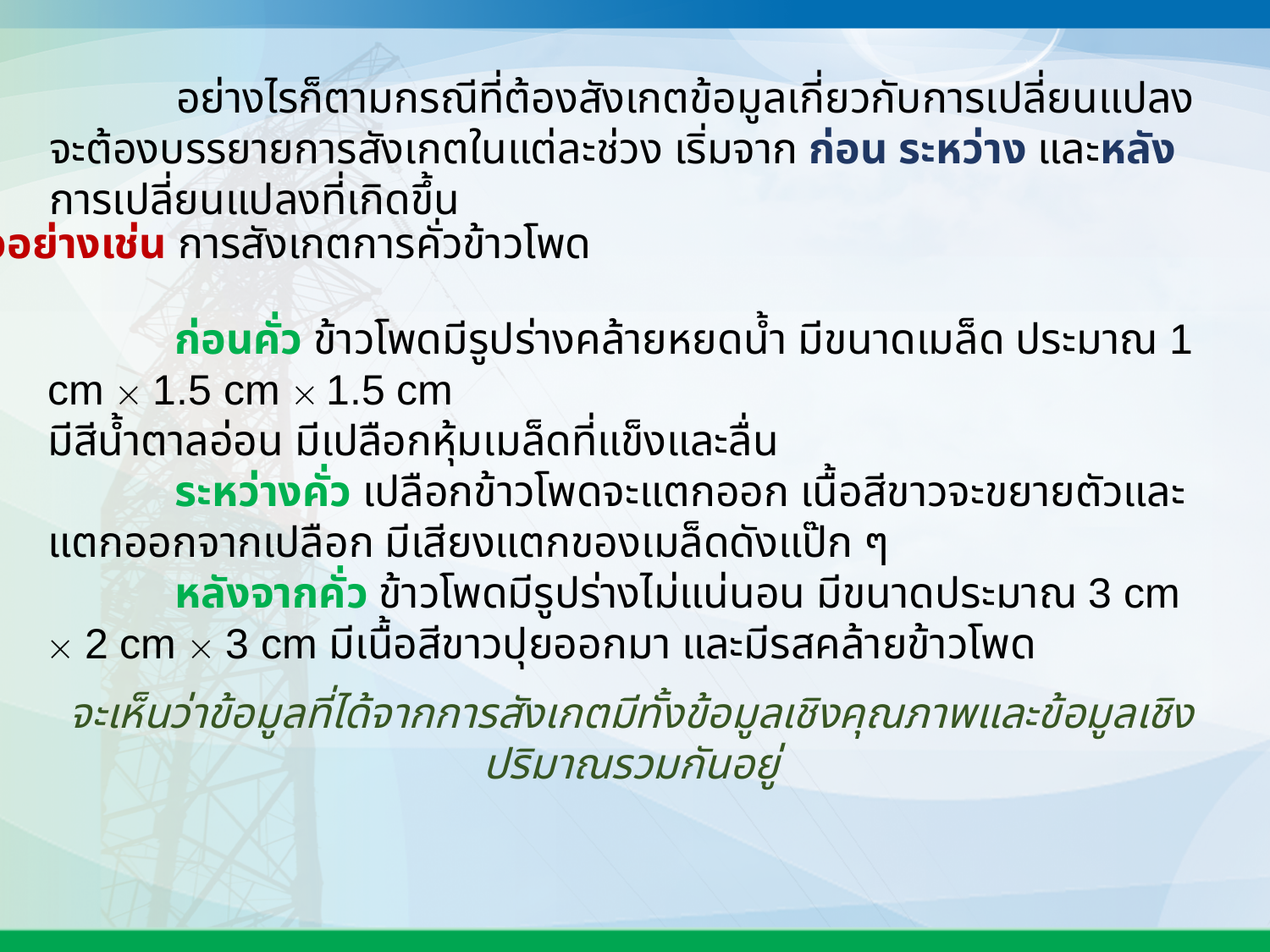

อย่างไรก็ตามกรณีที่ต้องสังเกตข้อมูลเกี่ยวกับการเปลี่ยนแปลงจะต้องบรรยายการสังเกตในแต่ละช่วง เริ่มจาก ก่อน ระหว่าง และหลัง การเปลี่ยนแปลงที่เกิดขึ้น
ตัวอย่างเช่น การสังเกตการคั่วข้าวโพด
	ก่อนคั่ว ข้าวโพดมีรูปร่างคล้ายหยดน้ำ มีขนาดเมล็ด ประมาณ 1 cm × 1.5 cm × 1.5 cm
มีสีน้ำตาลอ่อน มีเปลือกหุ้มเมล็ดที่แข็งและลื่น
	ระหว่างคั่ว เปลือกข้าวโพดจะแตกออก เนื้อสีขาวจะขยายตัวและแตกออกจากเปลือก มีเสียงแตกของเมล็ดดังแป๊ก ๆ
	หลังจากคั่ว ข้าวโพดมีรูปร่างไม่แน่นอน มีขนาดประมาณ 3 cm × 2 cm × 3 cm มีเนื้อสีขาวปุยออกมา และมีรสคล้ายข้าวโพด
จะเห็นว่าข้อมูลที่ได้จากการสังเกตมีทั้งข้อมูลเชิงคุณภาพและข้อมูลเชิงปริมาณรวมกันอยู่